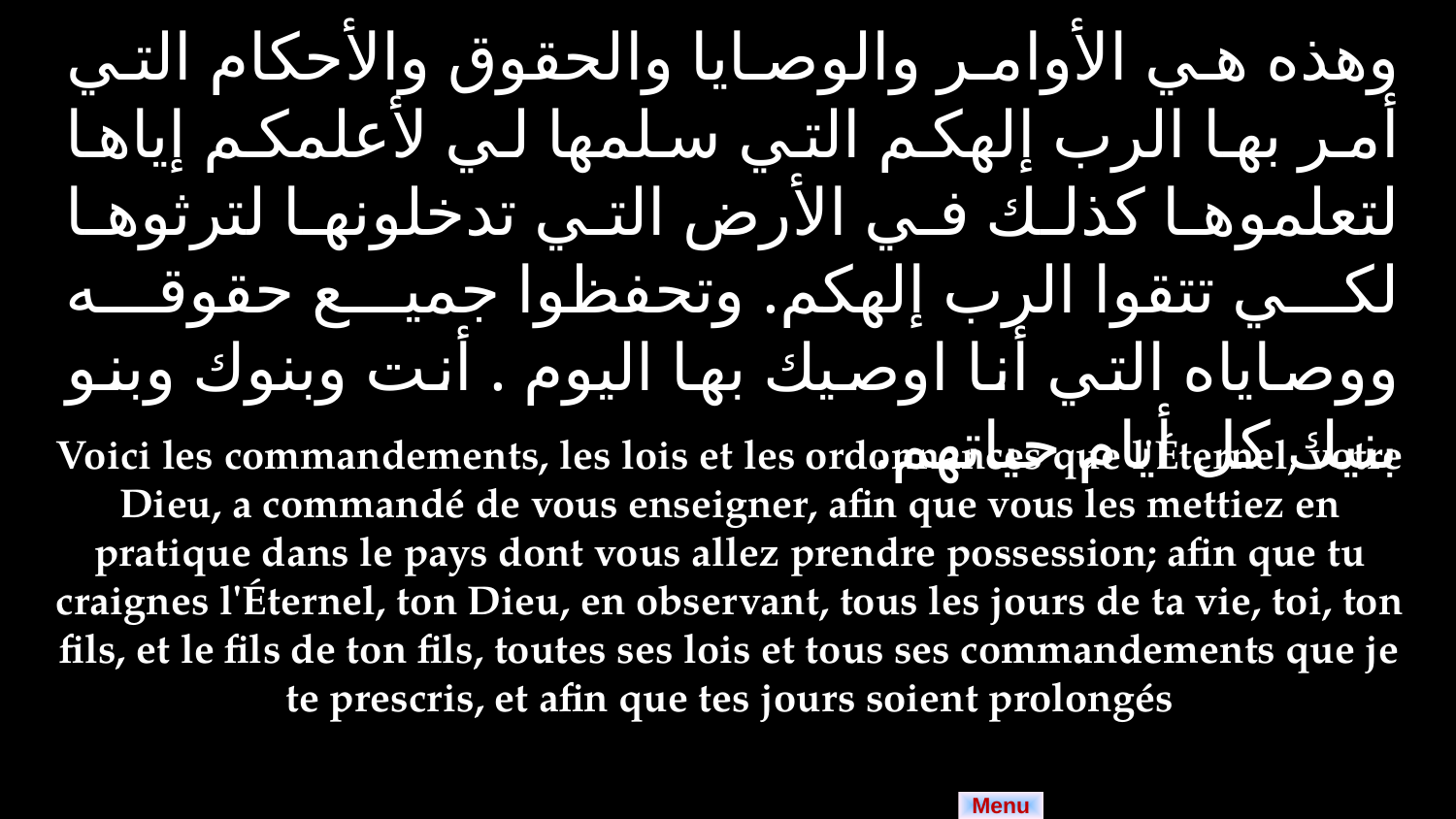

وهذه هي الأوامر والوصايا والحقوق والأحكام التي أمر بها الرب إلهكم التي سلمها لي لأعلمكم إياها لتعلموها كذلك في الأرض التي تدخلونها لترثوها لكي تتقوا الرب إلهكم. وتحفظوا جميع حقوقه ووصاياه التي أنا اوصيك بها اليوم . أنت وبنوك وبنو بنيك كل أيام حياتهم.
Voici les commandements, les lois et les ordonnances que l'Éternel, votre Dieu, a commandé de vous enseigner, afin que vous les mettiez en pratique dans le pays dont vous allez prendre possession; afin que tu craignes l'Éternel, ton Dieu, en observant, tous les jours de ta vie, toi, ton fils, et le fils de ton fils, toutes ses lois et tous ses commandements que je te prescris, et afin que tes jours soient prolongés